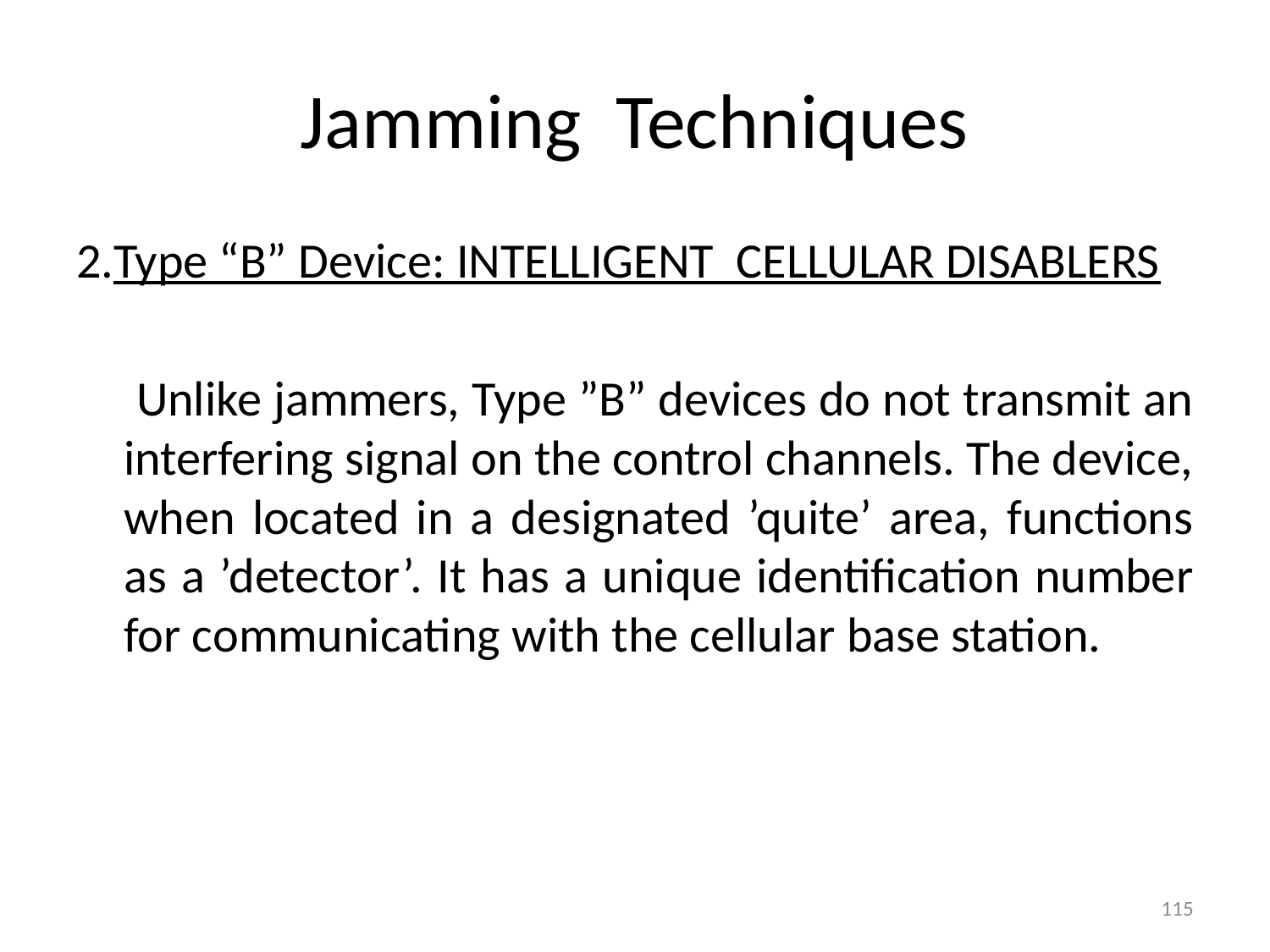

# Jamming  Techniques
2.Type “B” Device: INTELLIGENT  CELLULAR DISABLERS

     Unlike jammers, Type ”B” devices do not transmit an interfering signal on the control channels. The device, when located in a designated ’quite’ area, functions as a ’detector’. It has a unique identification number for communicating with the cellular base station.

115